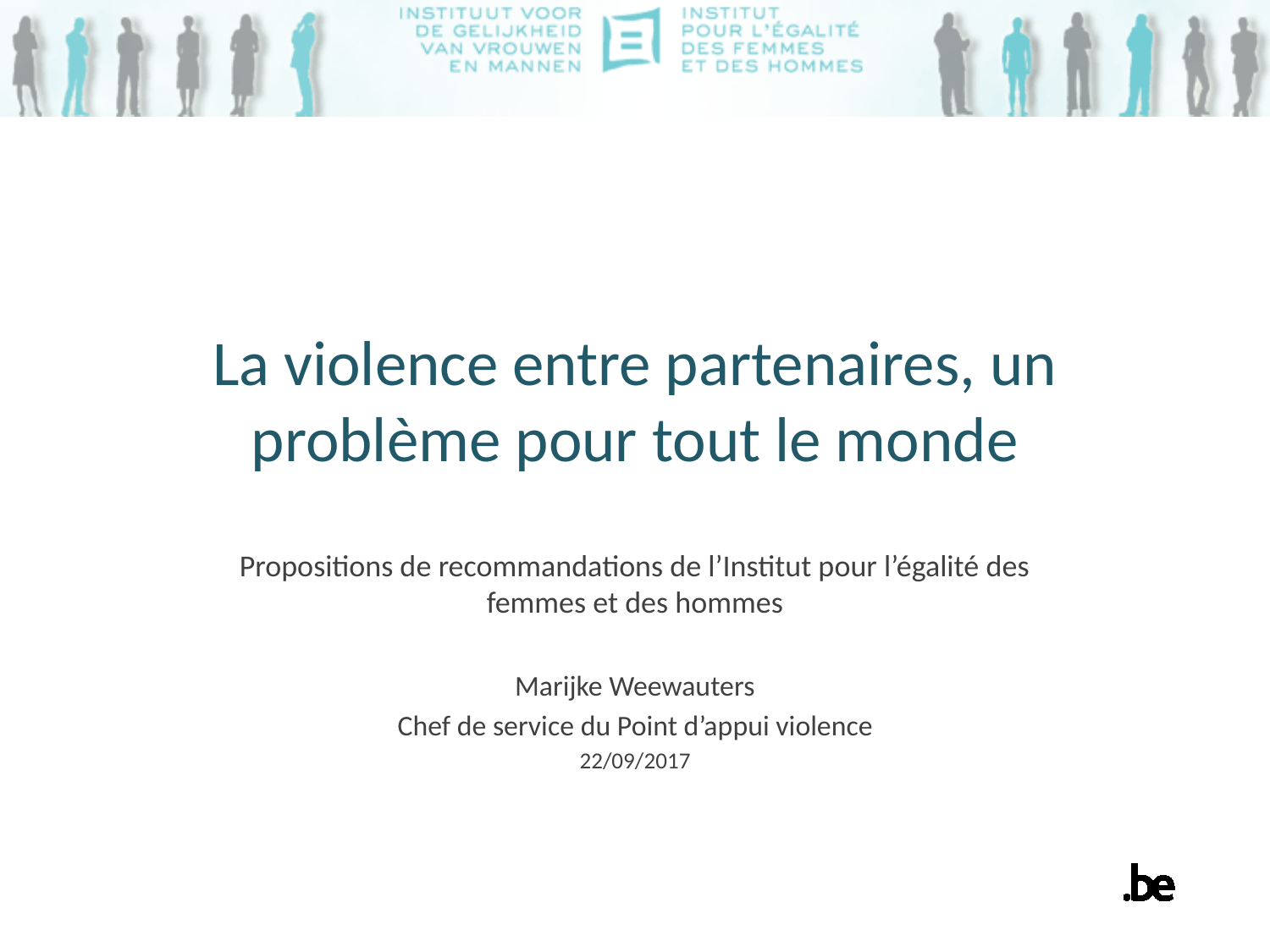

# La violence entre partenaires, un problème pour tout le monde
Propositions de recommandations de l’Institut pour l’égalité des femmes et des hommes

Marijke Weewauters
Chef de service du Point d’appui violence
22/09/2017